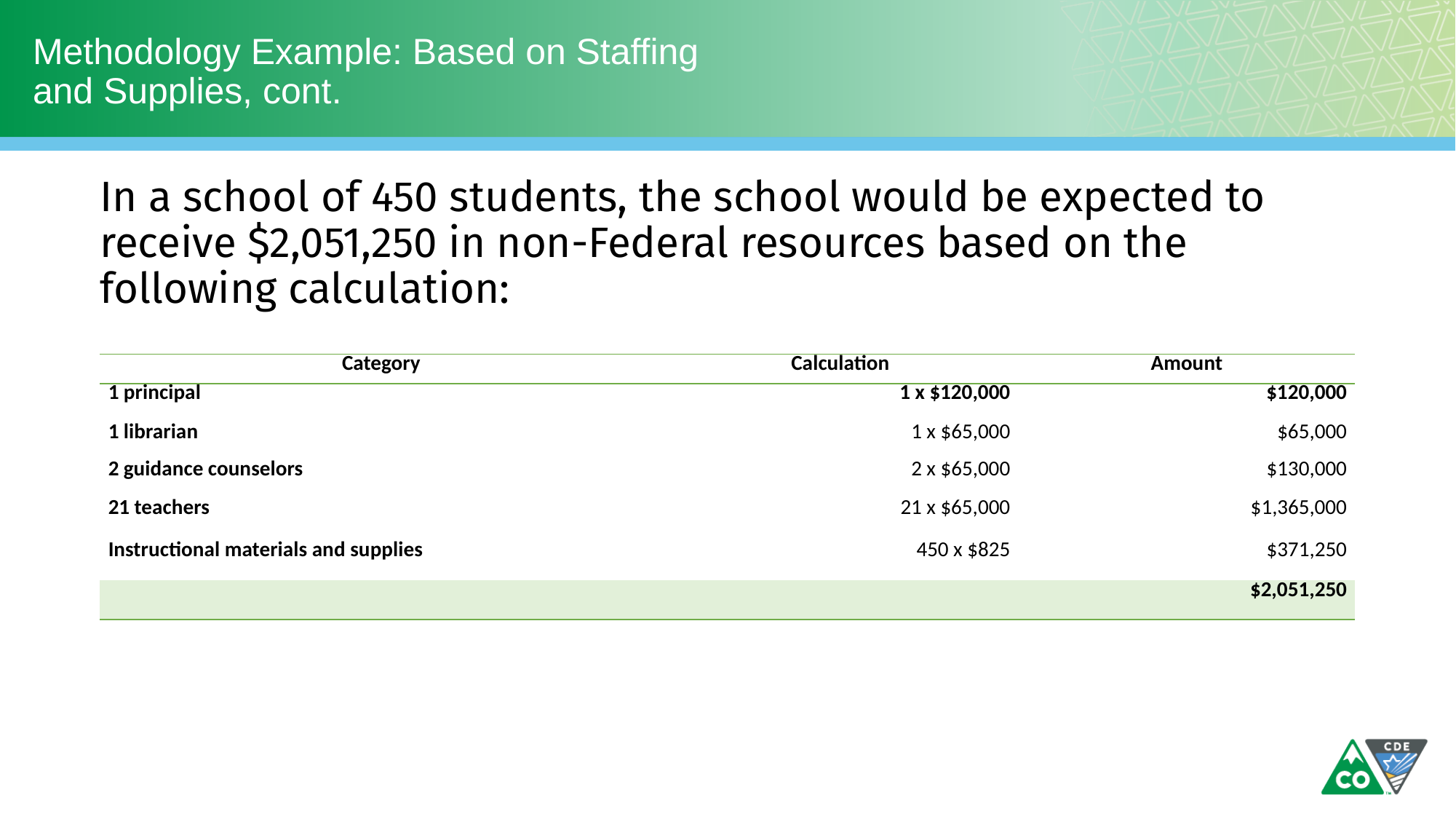

# Methodology Example: Based on Staffing and Supplies, cont.
In a school of 450 students, the school would be expected to receive $2,051,250 in non-Federal resources based on the following calculation:
| Category | Calculation | Amount |
| --- | --- | --- |
| 1 principal | 1 x $120,000 | $120,000 |
| 1 librarian | 1 x $65,000 | $65,000 |
| 2 guidance counselors | 2 x $65,000 | $130,000 |
| 21 teachers | 21 x $65,000 | $1,365,000 |
| Instructional materials and supplies | 450 x $825 | $371,250 |
|  |  | $2,051,250 |